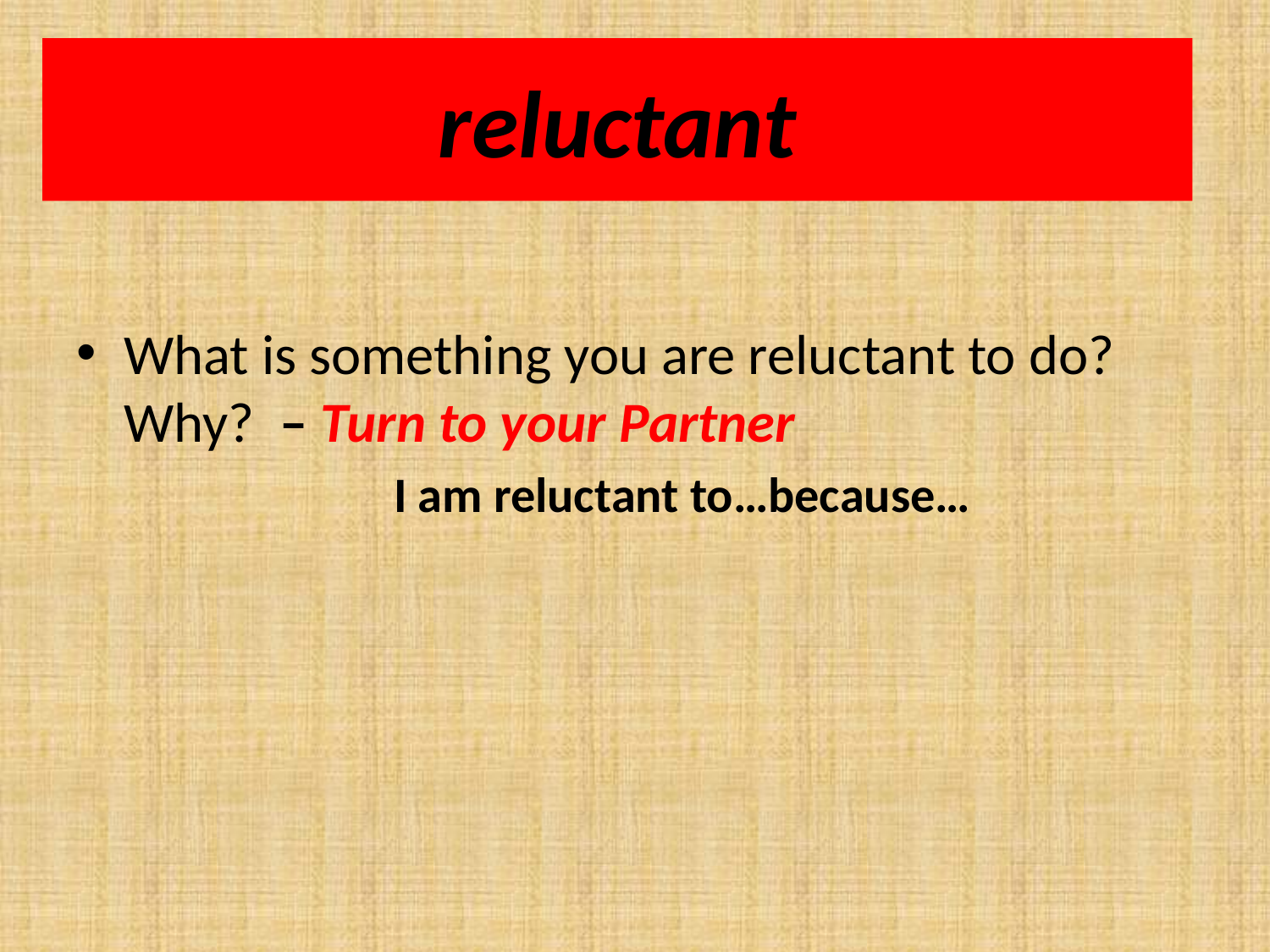

# reluctant

What is something you are reluctant to do?  Why?  – Turn to your Partner
		I am reluctant to…because…